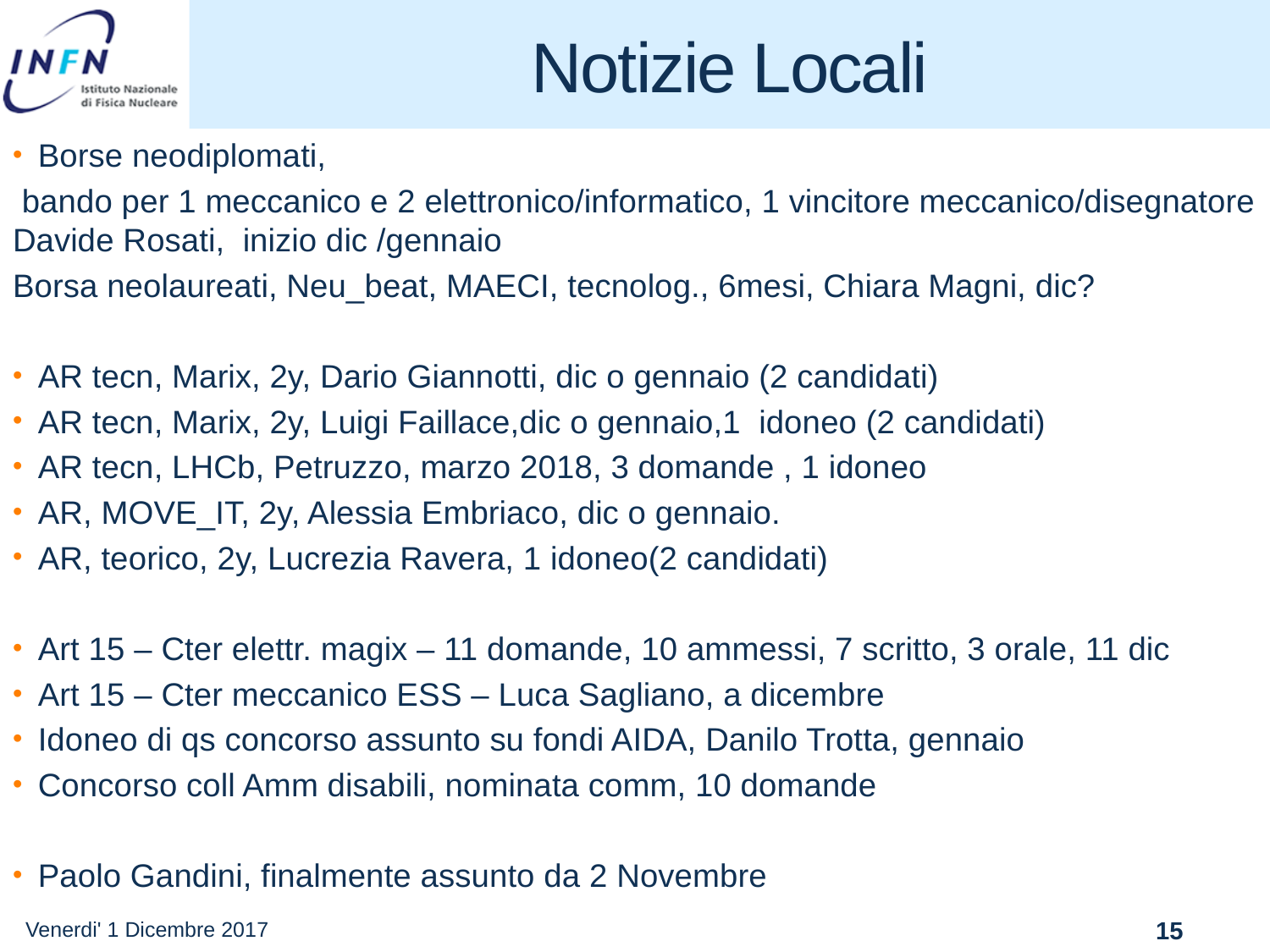

# Notizie Locali
Borse neodiplomati,
 bando per 1 meccanico e 2 elettronico/informatico, 1 vincitore meccanico/disegnatore Davide Rosati,  inizio dic /gennaio
Borsa neolaureati, Neu_beat, MAECI, tecnolog., 6mesi, Chiara Magni, dic?

AR tecn, Marix, 2y, Dario Giannotti, dic o gennaio (2 candidati)
AR tecn, Marix, 2y, Luigi Faillace,dic o gennaio,1  idoneo (2 candidati)
AR tecn, LHCb, Petruzzo, marzo 2018, 3 domande , 1 idoneo
AR, MOVE_IT, 2y, Alessia Embriaco, dic o gennaio.
AR, teorico, 2y, Lucrezia Ravera, 1 idoneo(2 candidati)

Art 15 – Cter elettr. magix – 11 domande, 10 ammessi, 7 scritto, 3 orale, 11 dic
Art 15 – Cter meccanico ESS – Luca Sagliano, a dicembre
Idoneo di qs concorso assunto su fondi AIDA, Danilo Trotta, gennaio
Concorso coll Amm disabili, nominata comm, 10 domande

Paolo Gandini, finalmente assunto da 2 Novembre

Venerdi' 1 Dicembre 2017
15